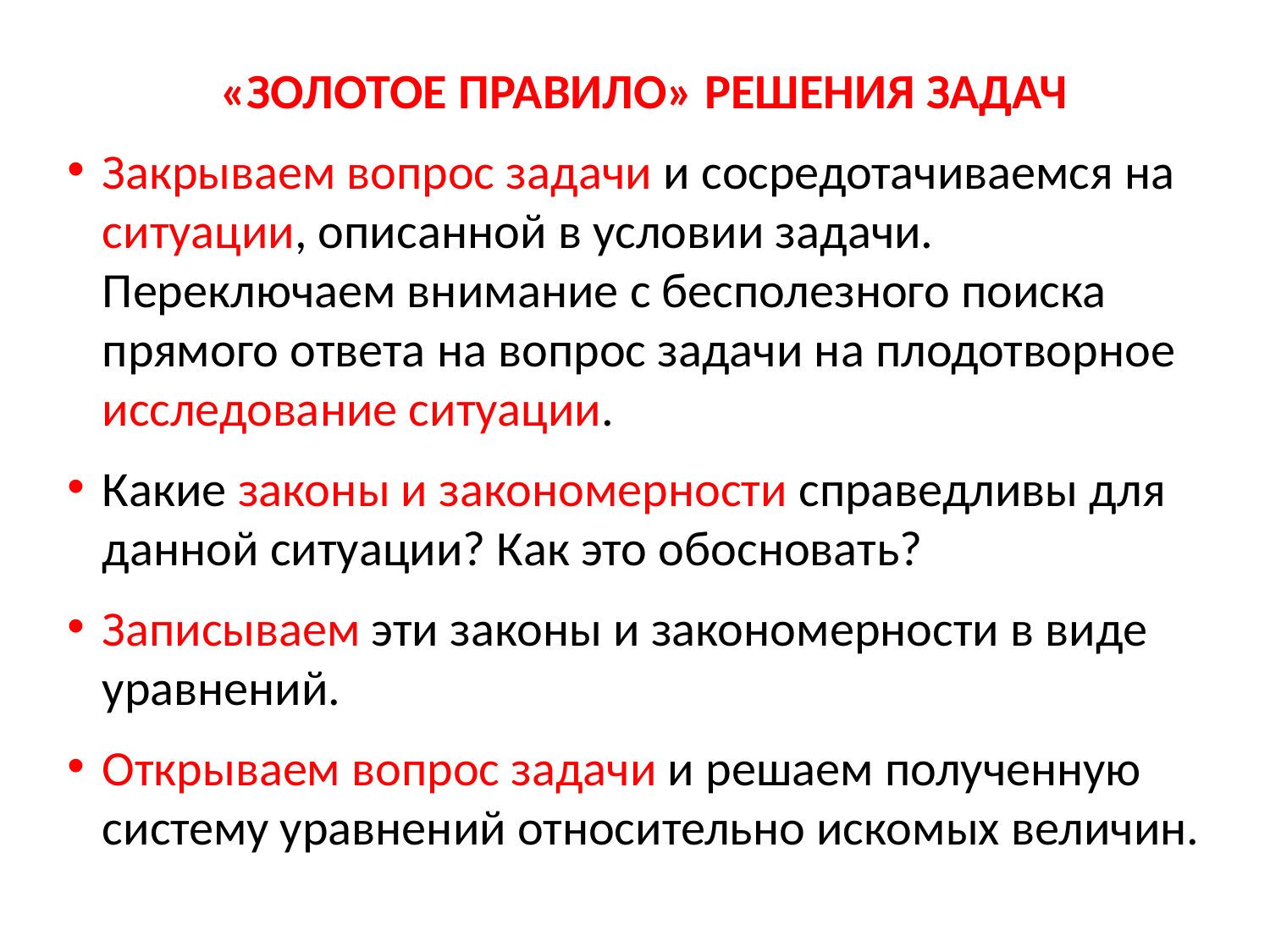

«ЗОЛОТОЕ ПРАВИЛО» РЕШЕНИЯ ЗАДАЧ
Закрываем вопрос задачи и сосредотачиваемся на ситуации, описанной в условии задачи. Переключаем внимание с бесполезного поиска прямого ответа на вопрос задачи на плодотворное исследование ситуации.
Какие законы и закономерности справедливы для данной ситуации? Как это обосновать?
Записываем эти законы и закономерности в виде уравнений.
Открываем вопрос задачи и решаем полученную систему уравнений относительно искомых величин.